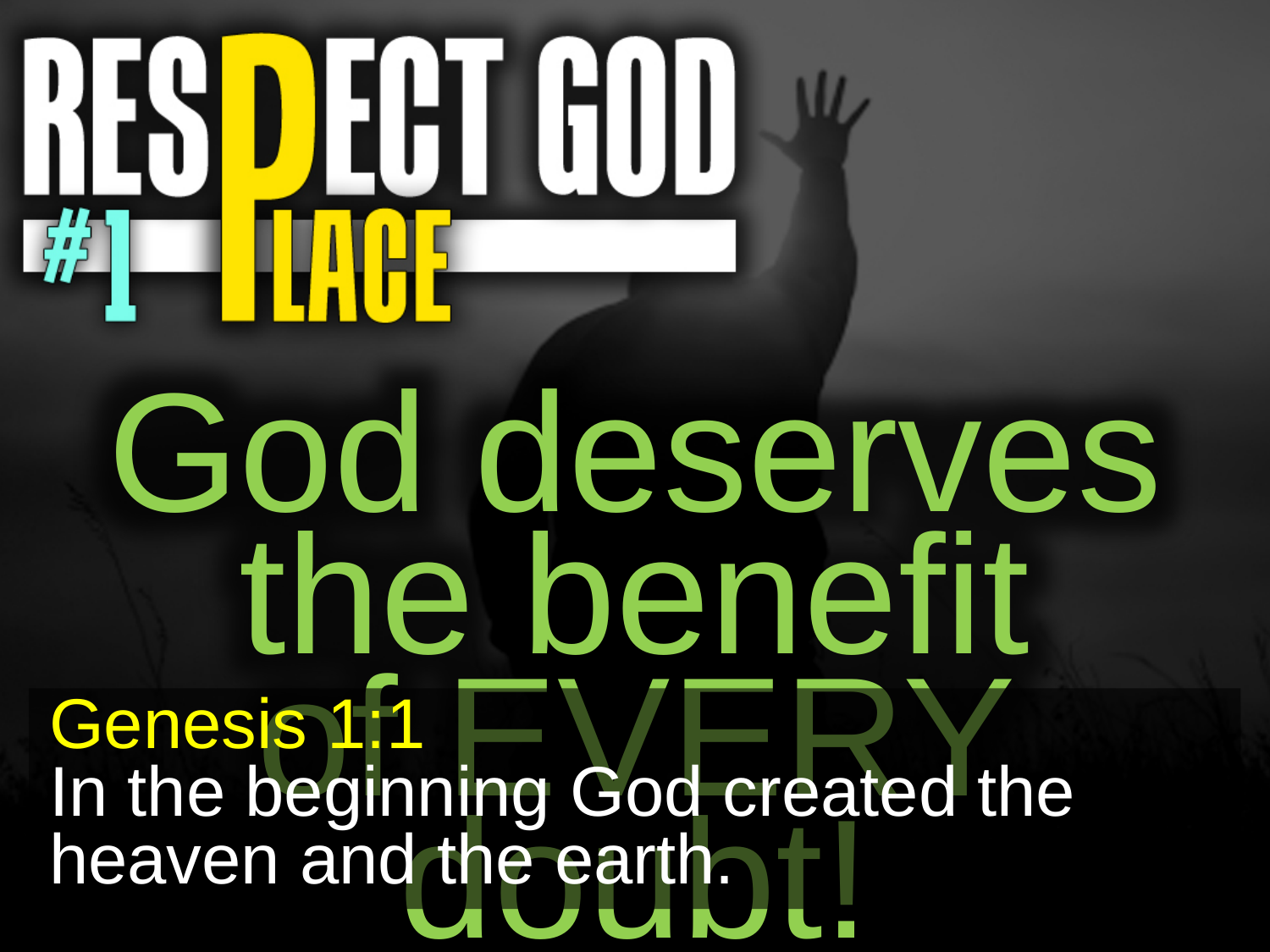

God deserves the benefit
of EVERY doubt!
Genesis 1:1
In the beginning God created the heaven and the earth.